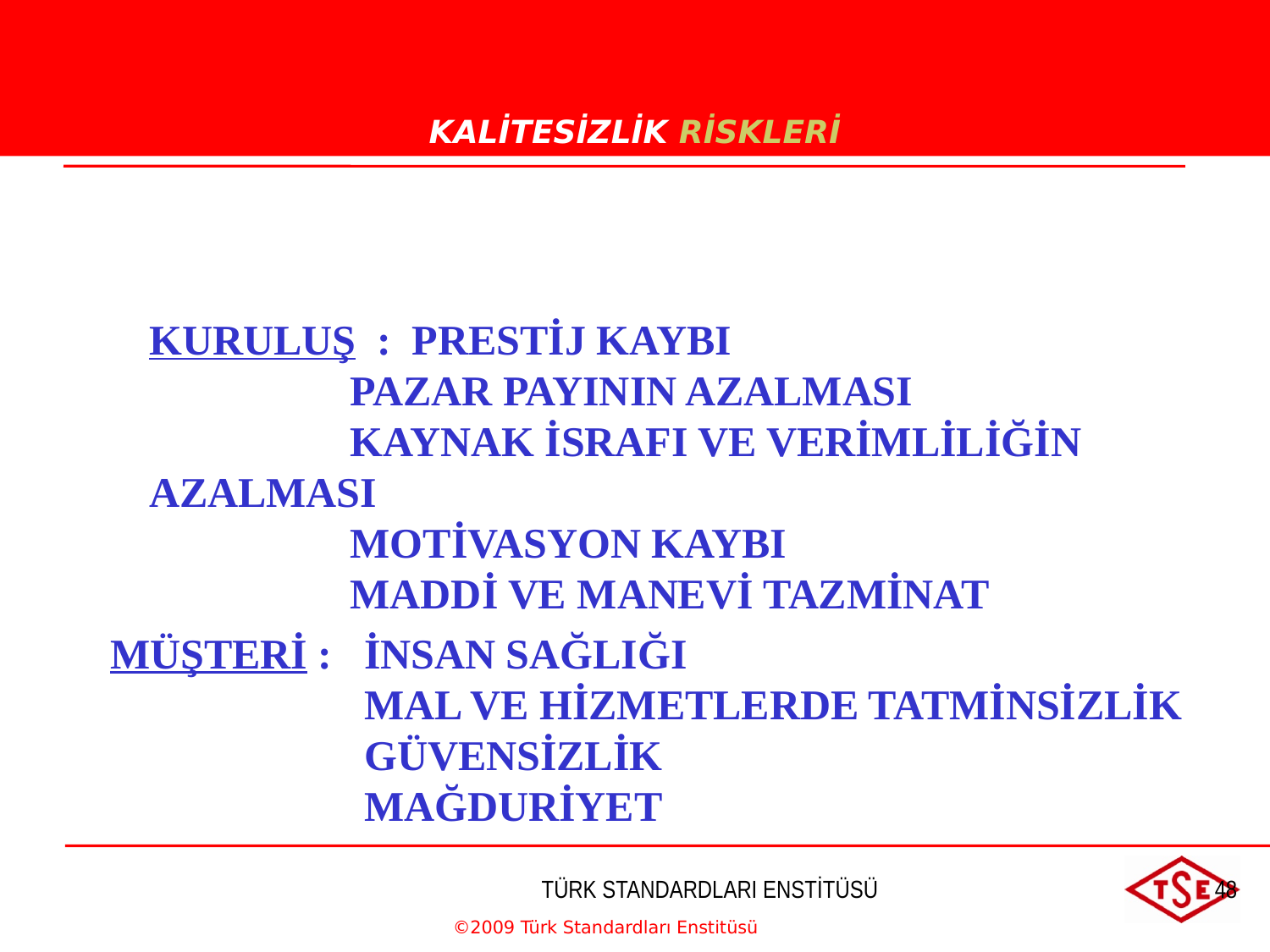

KALİTESİZLİK RİSKLERİ
KURULUŞ  :  PRESTİJ KAYBI
	       PAZAR PAYININ AZALMASI
	       KAYNAK İSRAFI VE VERİMLİLİĞİN AZALMASI
	       MOTİVASYON KAYBI
	       MADDİ VE MANEVİ TAZMİNAT
MÜŞTERİ :  	İNSAN SAĞLIĞI
		MAL VE HİZMETLERDE TATMİNSİZLİK
		GÜVENSİZLİK
		MAĞDURİYET

©2009 Türk Standardları Enstitüsü
TÜRK STANDARDLARI ENSTİTÜSÜ
48